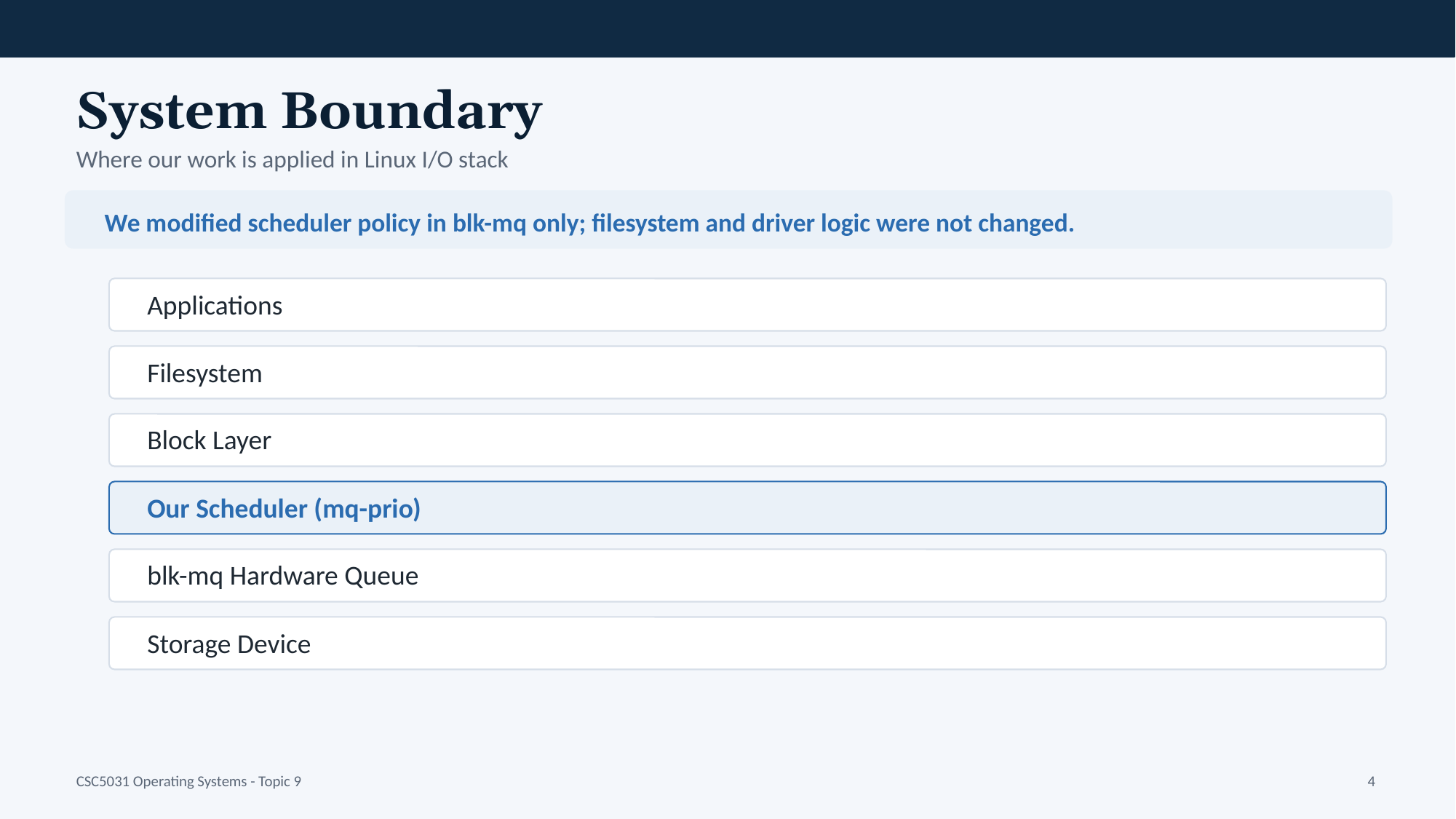

System Boundary
Where our work is applied in Linux I/O stack

We modified scheduler policy in blk-mq only; filesystem and driver logic were not changed.

Applications

Filesystem

Block Layer

Our Scheduler (mq-prio)

blk-mq Hardware Queue

Storage Device
CSC5031 Operating Systems - Topic 9
4